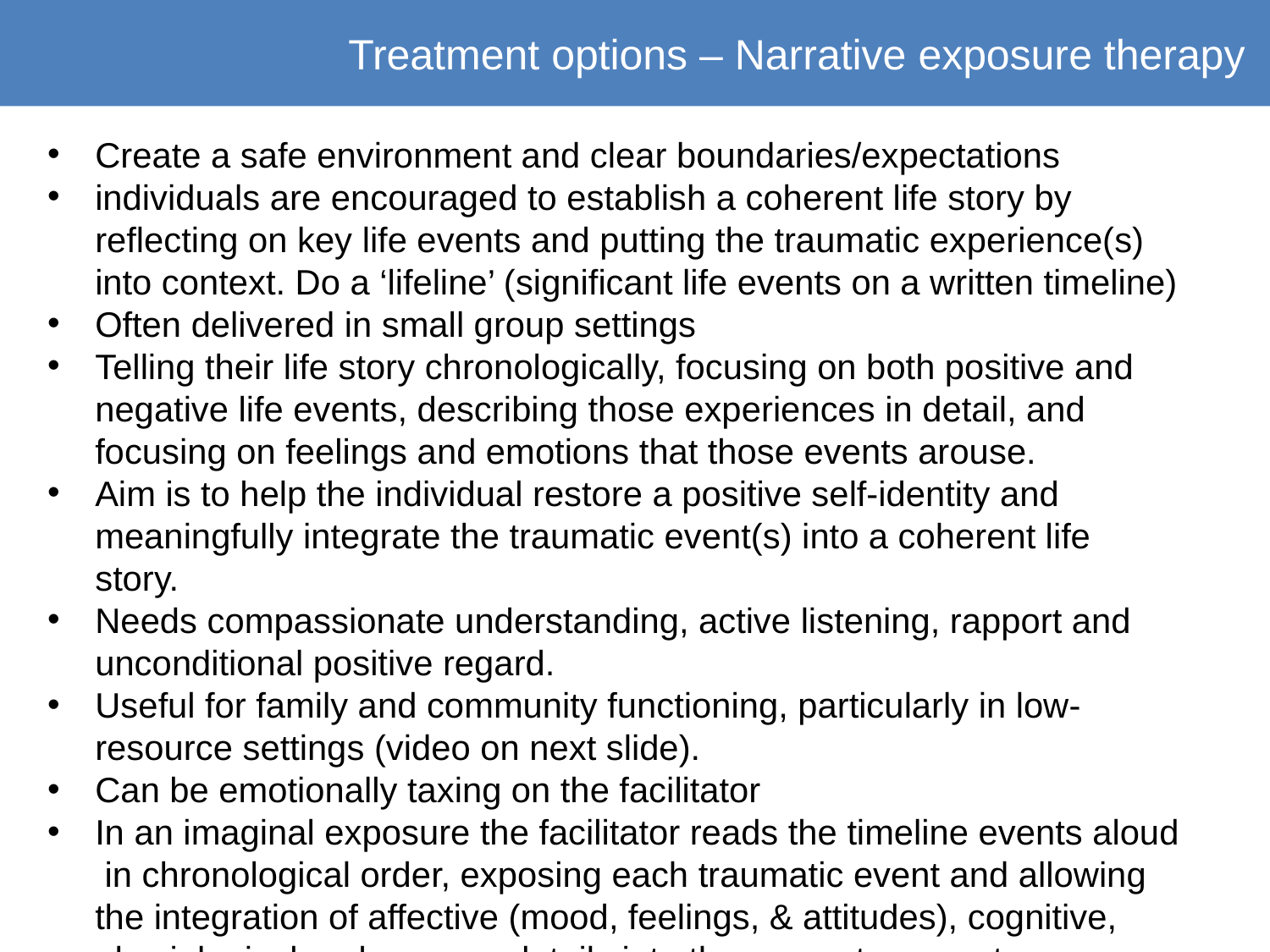

Treatment options – Narrative exposure therapy
Create a safe environment and clear boundaries/expectations
individuals are encouraged to establish a coherent life story by reflecting on key life events and putting the traumatic experience(s) into context. Do a ‘lifeline’ (significant life events on a written timeline)
Often delivered in small group settings
Telling their life story chronologically, focusing on both positive and negative life events, describing those experiences in detail, and focusing on feelings and emotions that those events arouse.
Aim is to help the individual restore a positive self-identity and meaningfully integrate the traumatic event(s) into a coherent life story.
Needs compassionate understanding, active listening, rapport and unconditional positive regard.
Useful for family and community functioning, particularly in low-resource settings (video on next slide).
Can be emotionally taxing on the facilitator
In an imaginal exposure the facilitator reads the timeline events aloud  in chronological order, exposing each traumatic event and allowing the integration of affective (mood, feelings, & attitudes), cognitive, physiological and sensory details into the present moment.